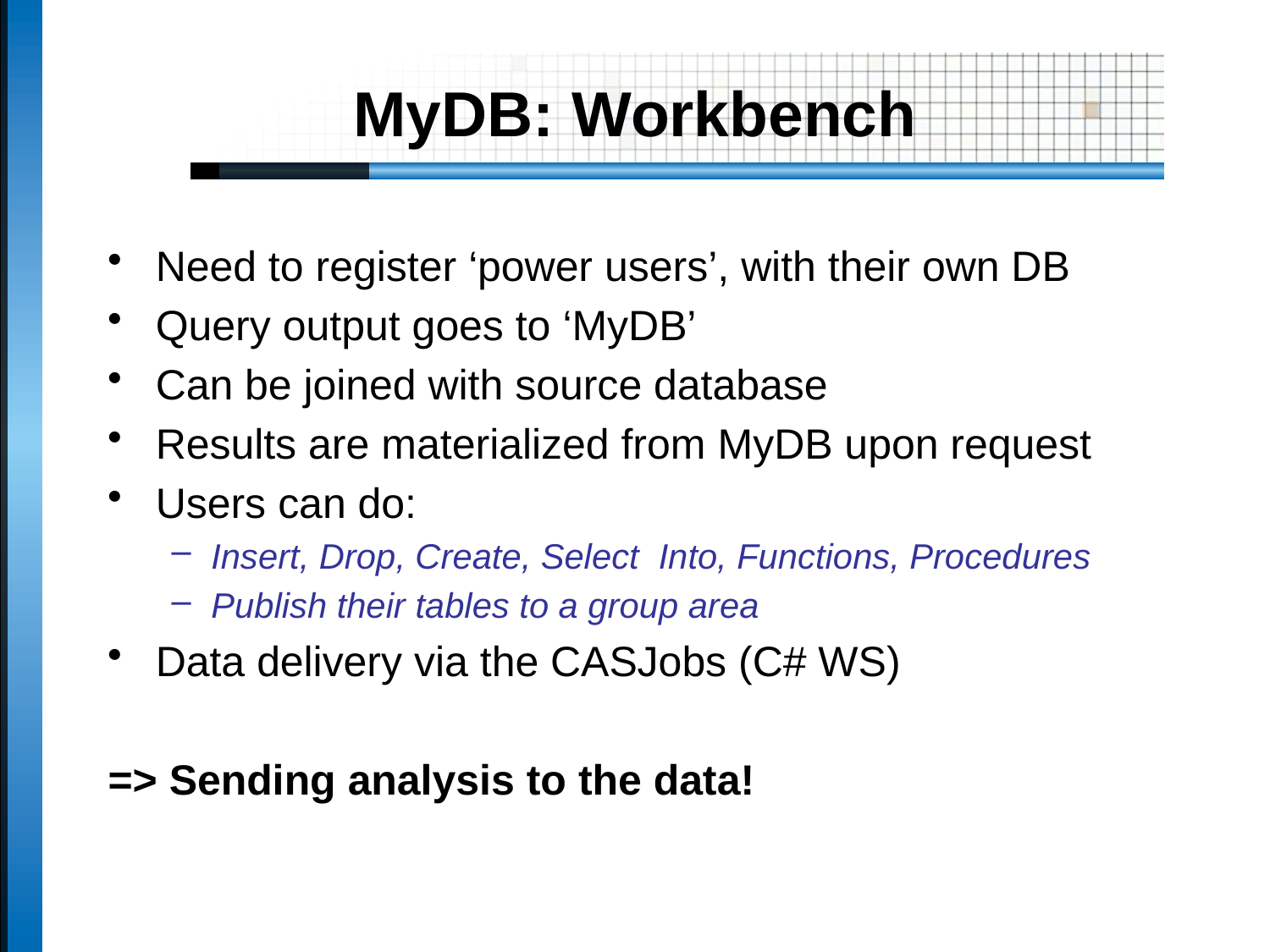

# MyDB: Workbench
Need to register ‘power users’, with their own DB
Query output goes to ‘MyDB’
Can be joined with source database
Results are materialized from MyDB upon request
Users can do:
Insert, Drop, Create, Select  Into, Functions, Procedures
Publish their tables to a group area
Data delivery via the CASJobs (C# WS)

=> Sending analysis to the data!